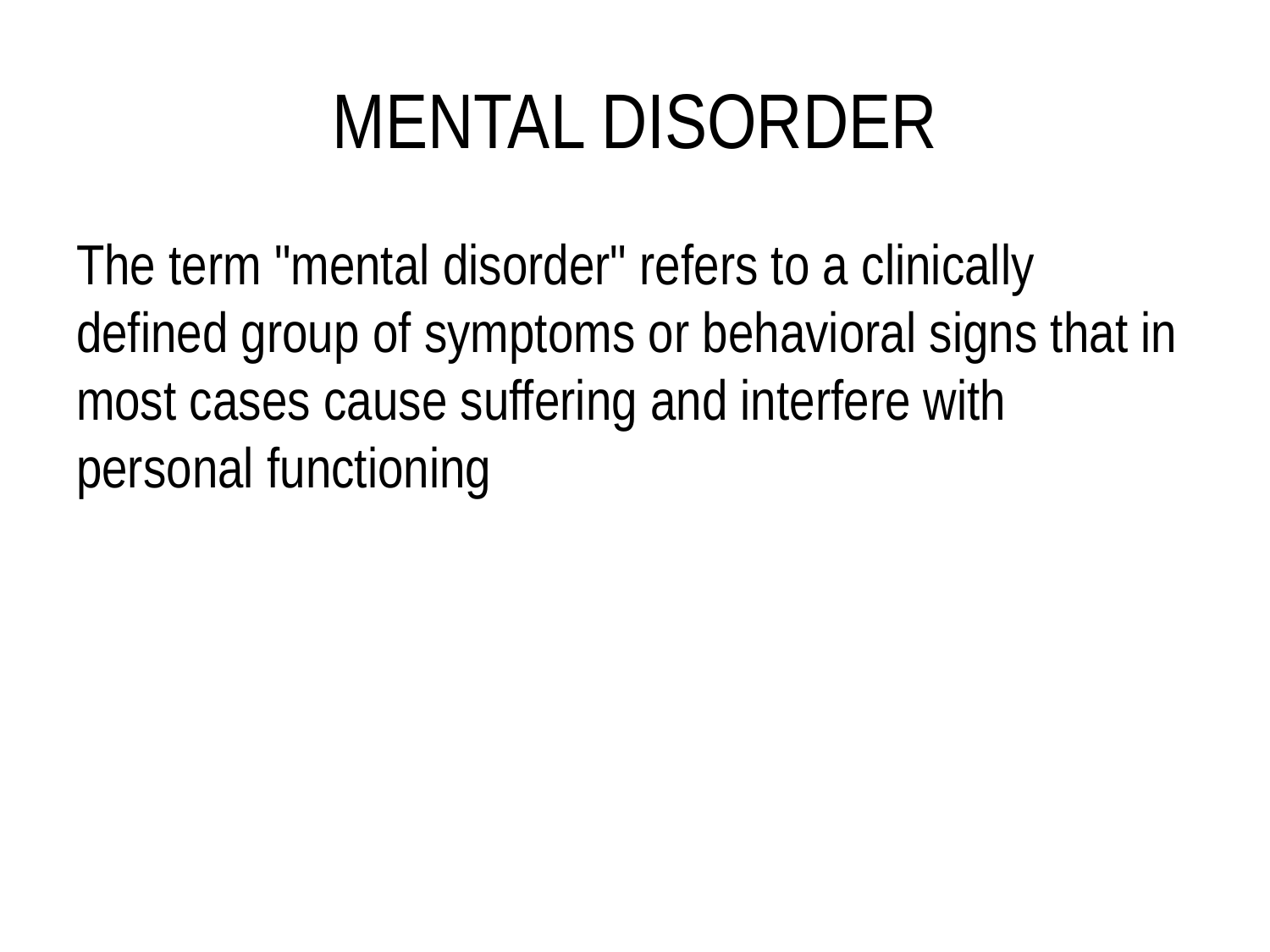

# MENTAL DISORDER
The term "mental disorder" refers to a clinically defined group of symptoms or behavioral signs that in most cases cause suffering and interfere with personal functioning